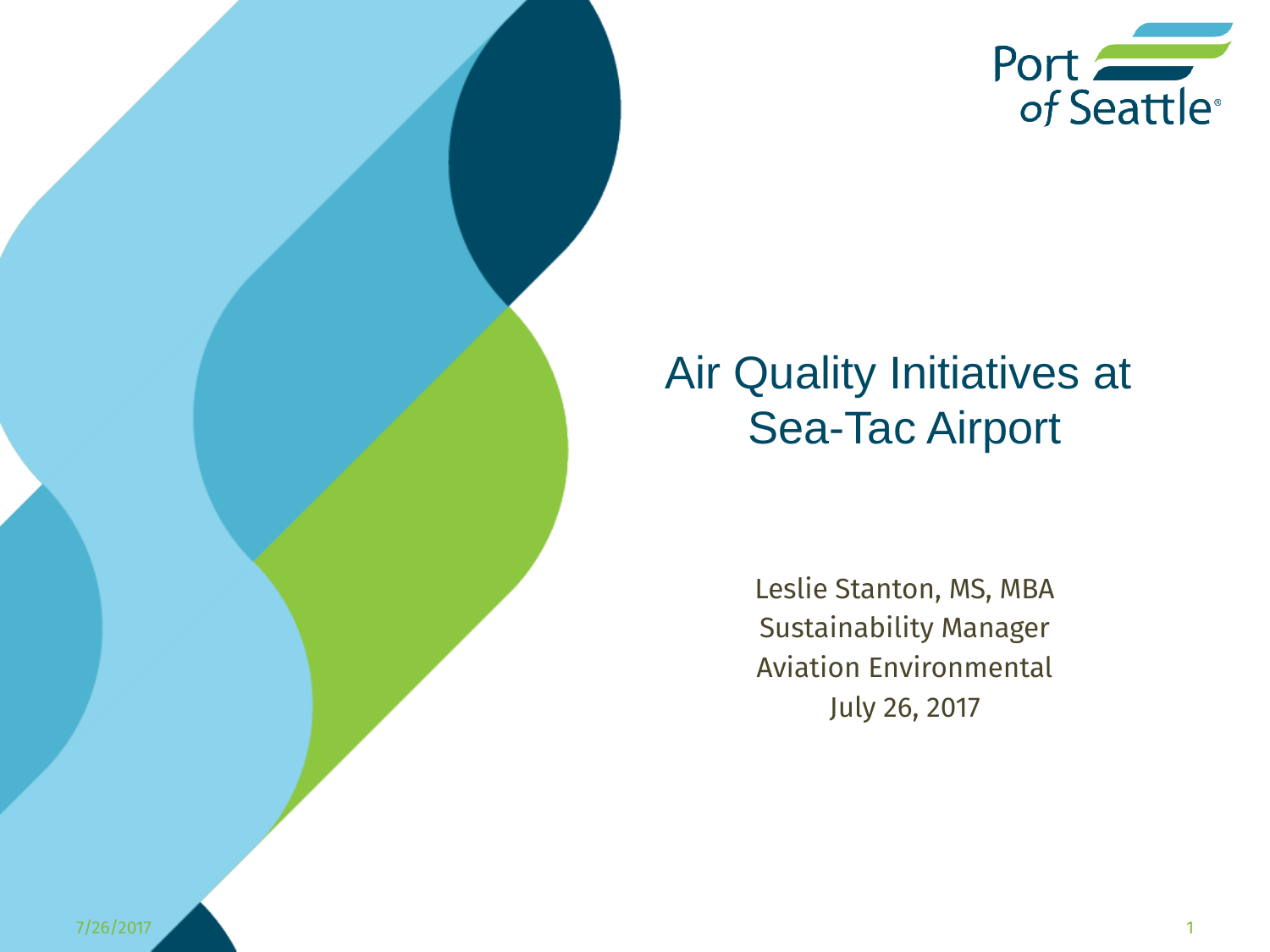

# Air Quality Initiatives at Sea-Tac Airport

Leslie Stanton, MS, MBA
Sustainability Manager
Aviation Environmental
July 26, 2017
7/26/2017
1